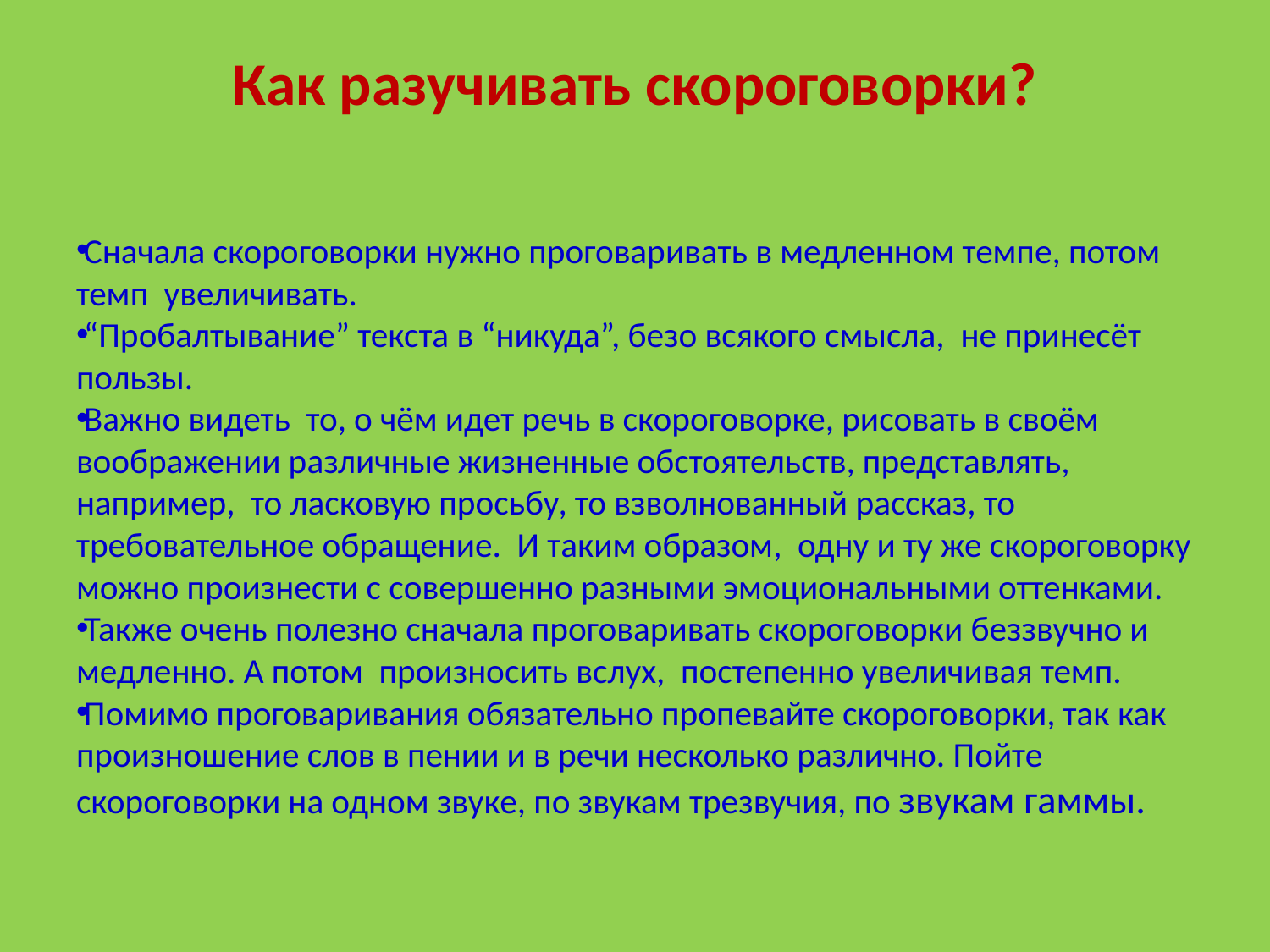

# Как разучивать скороговорки?
Сначала скороговорки нужно проговаривать в медленном темпе, потом темп  увеличивать.
“Пробалтывание” текста в “никуда”, безо всякого смысла,  не принесёт пользы.
Важно видеть  то, о чём идет речь в скороговорке, рисовать в своём воображении различные жизненные обстоятельств, представлять, например,  то ласковую просьбу, то взволнованный рассказ, то требовательное обращение.  И таким образом,  одну и ту же скороговорку можно произнести с совершенно разными эмоциональными оттенками.
Также очень полезно сначала проговаривать скороговорки беззвучно и медленно. А потом  произносить вслух,  постепенно увеличивая темп.
Помимо проговаривания обязательно пропевайте скороговорки, так как произношение слов в пении и в речи несколько различно. Пойте скороговорки на одном звуке, по звукам трезвучия, по звукам гаммы.